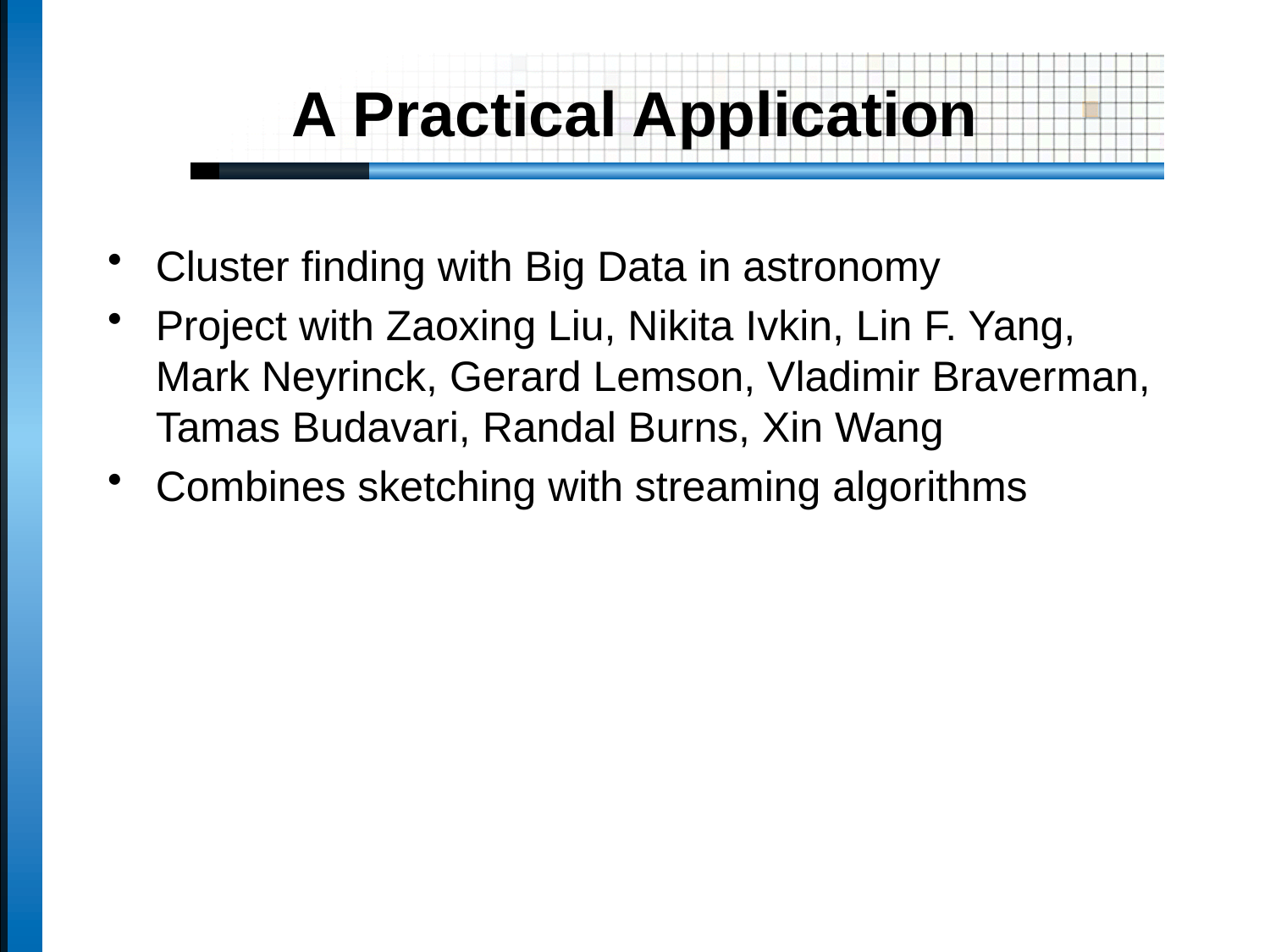

# A Practical Application
Cluster finding with Big Data in astronomy
Project with Zaoxing Liu, Nikita Ivkin, Lin F. Yang, Mark Neyrinck, Gerard Lemson, Vladimir Braverman, Tamas Budavari, Randal Burns, Xin Wang
Combines sketching with streaming algorithms